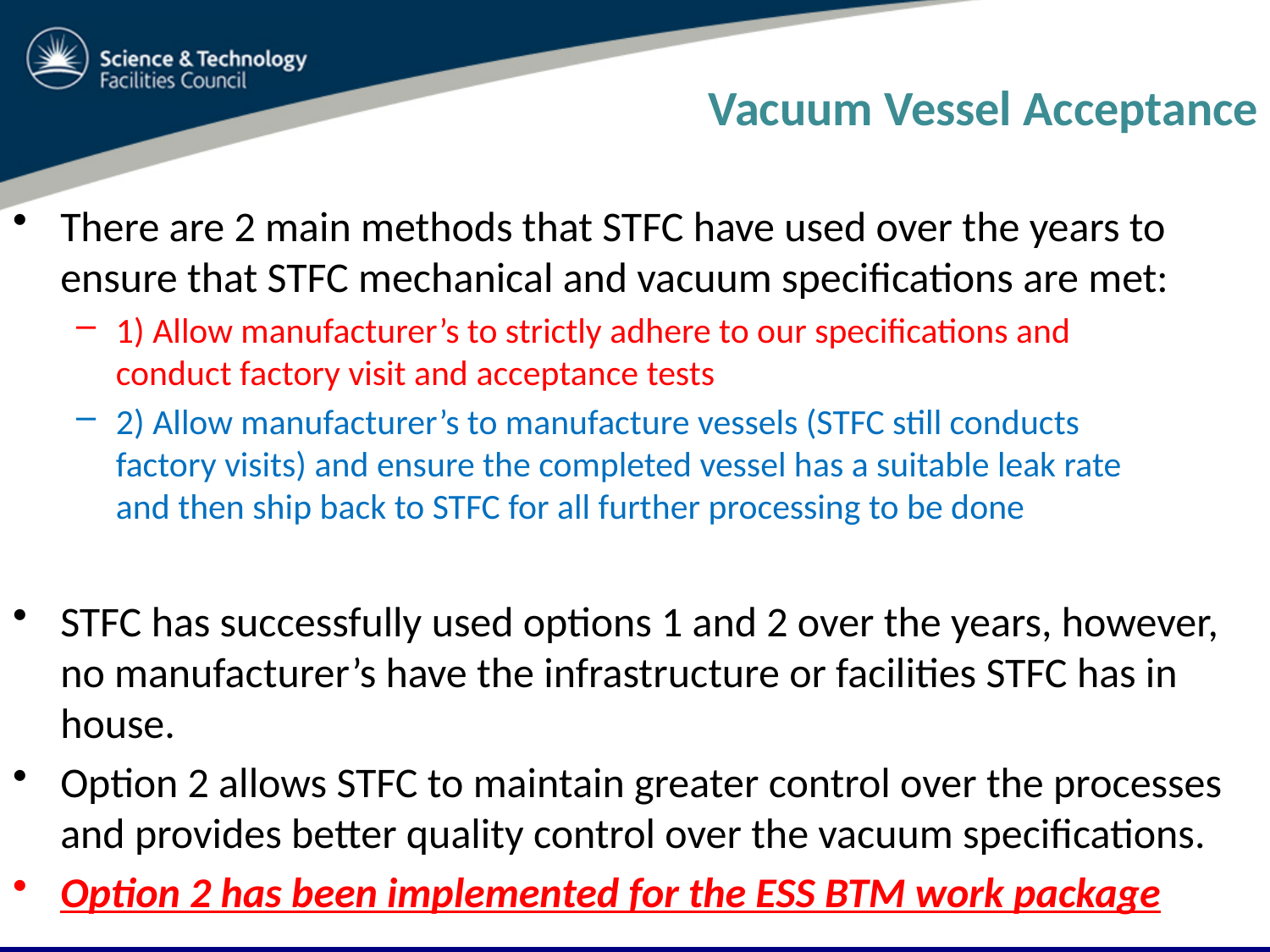

# Vacuum Vessel Acceptance

There are 2 main methods that STFC have used over the years to ensure that STFC mechanical and vacuum specifications are met:
1) Allow manufacturer’s to strictly adhere to our specifications and conduct factory visit and acceptance tests
2) Allow manufacturer’s to manufacture vessels (STFC still conducts factory visits) and ensure the completed vessel has a suitable leak rate and then ship back to STFC for all further processing to be done

STFC has successfully used options 1 and 2 over the years, however, no manufacturer’s have the infrastructure or facilities STFC has in house.
Option 2 allows STFC to maintain greater control over the processes and provides better quality control over the vacuum specifications.
Option 2 has been implemented for the ESS BTM work package